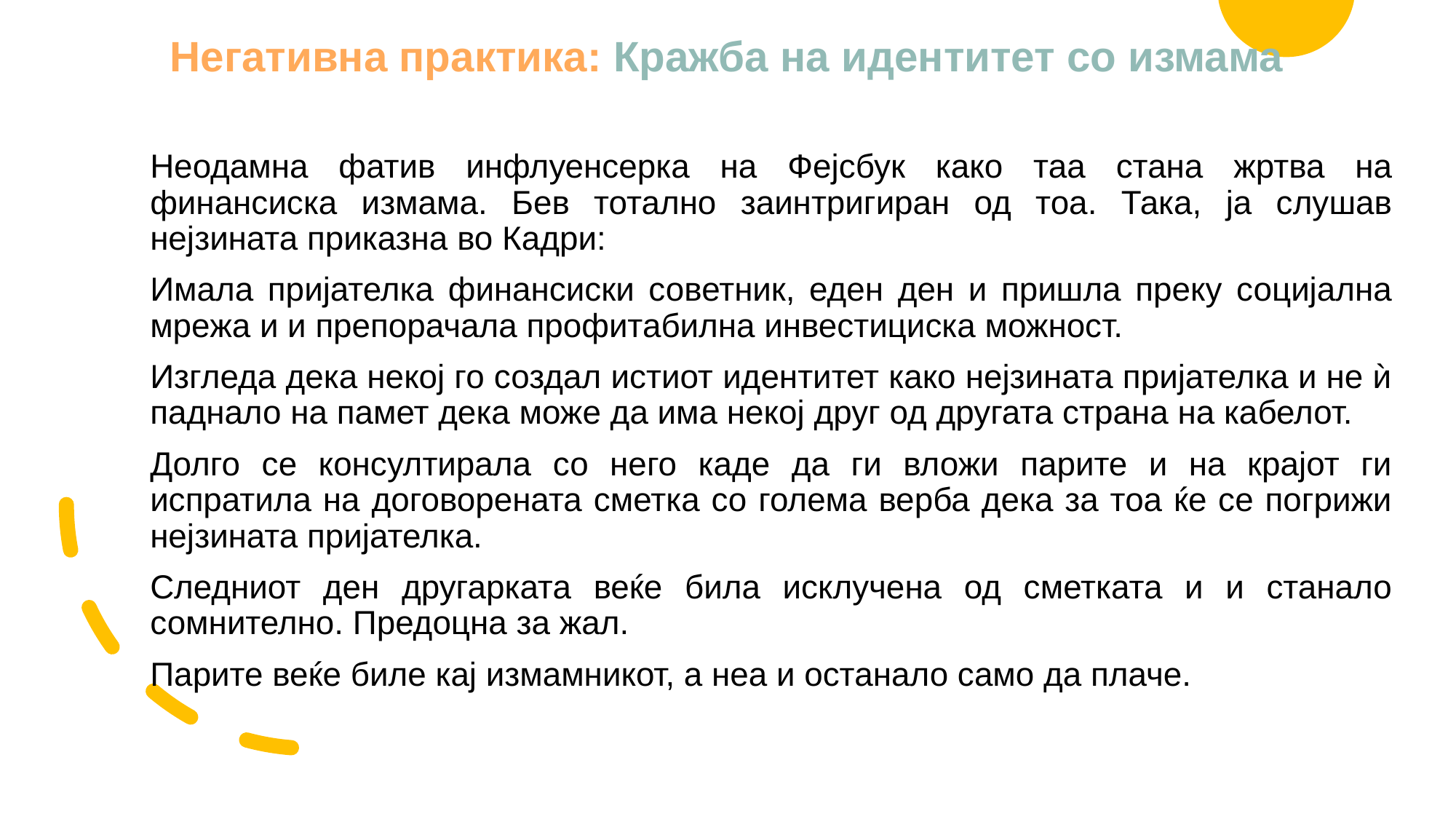

# Негативна практика: Кражба на идентитет со измама
Неодамна фатив инфлуенсерка на Фејсбук како таа стана жртва на финансиска измама. Бев тотално заинтригиран од тоа. Така, ја слушав нејзината приказна во Кадри:
Имала пријателка финансиски советник, еден ден и пришла преку социјална мрежа и и препорачала профитабилна инвестициска можност.
Изгледа дека некој го создал истиот идентитет како нејзината пријателка и не ѝ паднало на памет дека може да има некој друг од другата страна на кабелот.
Долго се консултирала со него каде да ги вложи парите и на крајот ги испратила на договорената сметка со голема верба дека за тоа ќе се погрижи нејзината пријателка.
Следниот ден другарката веќе била исклучена од сметката и и станало сомнително. Предоцна за жал.
Парите веќе биле кај измамникот, а неа и останало само да плаче.